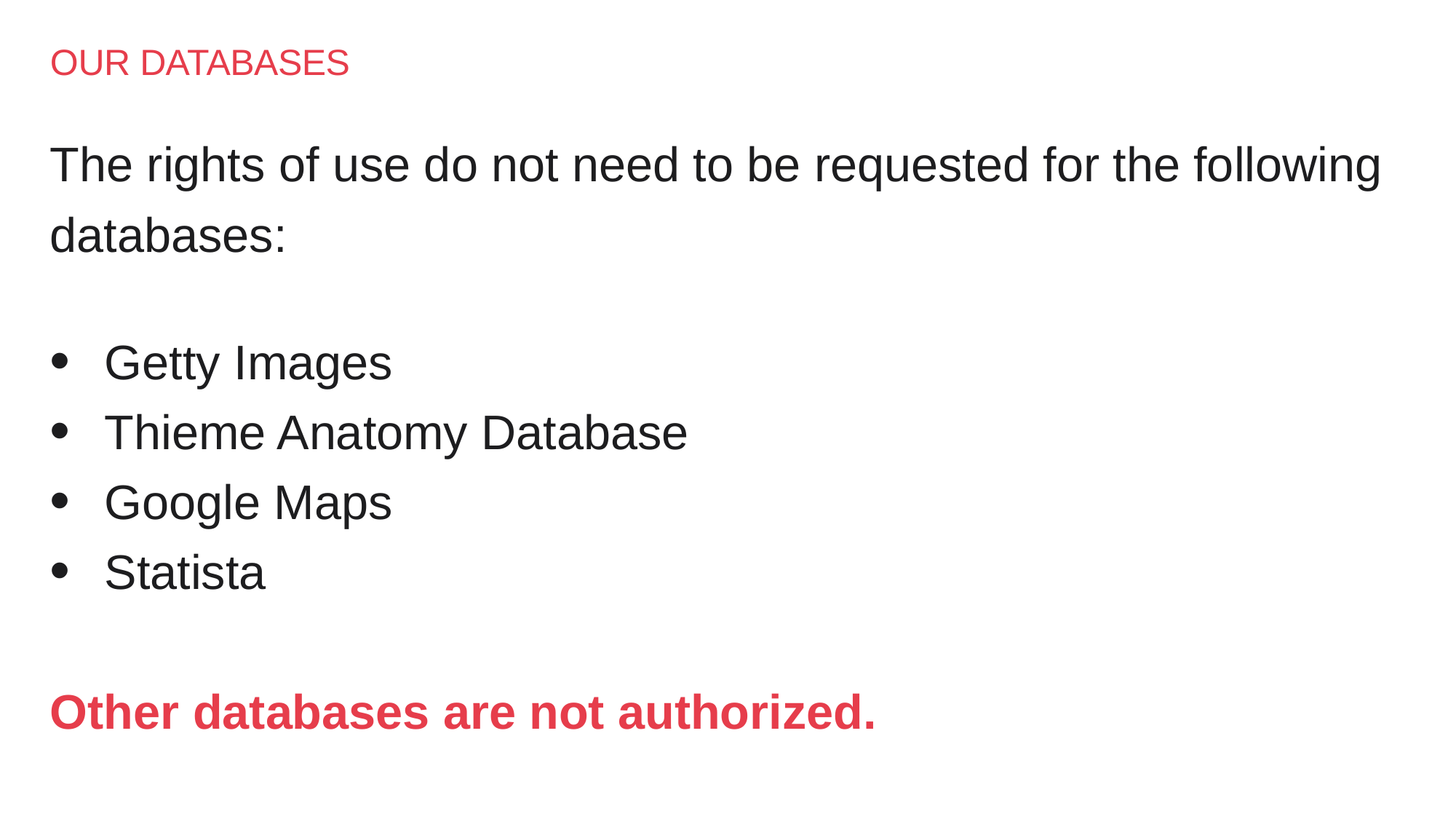

# Our databases
The rights of use do not need to be requested for the following databases:
Getty Images
Thieme Anatomy Database
Google Maps
Statista

Other databases are not authorized.